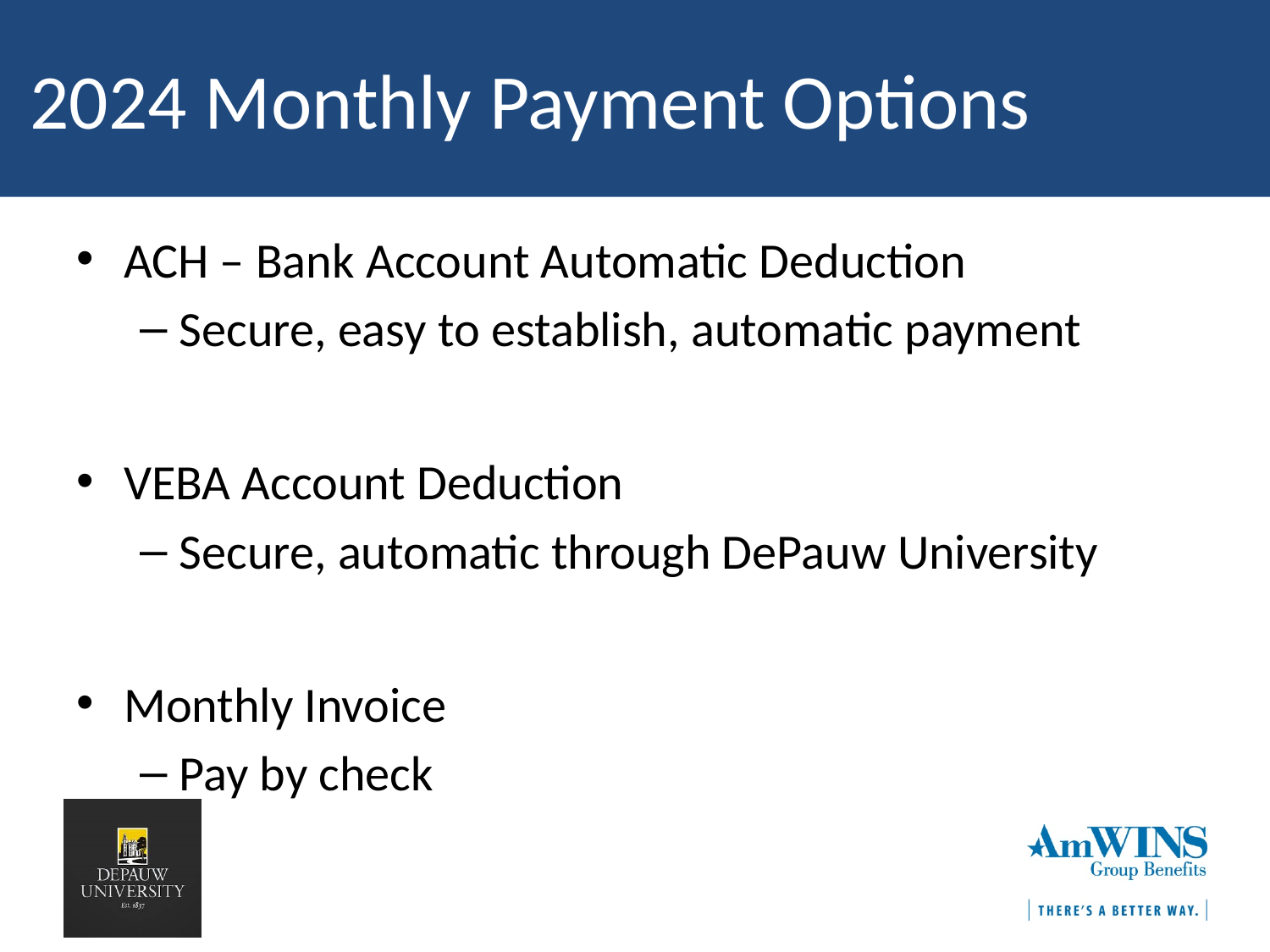

# 2024 Monthly Payment Options
ACH – Bank Account Automatic Deduction
Secure, easy to establish, automatic payment

VEBA Account Deduction
Secure, automatic through DePauw University

Monthly Invoice
Pay by check